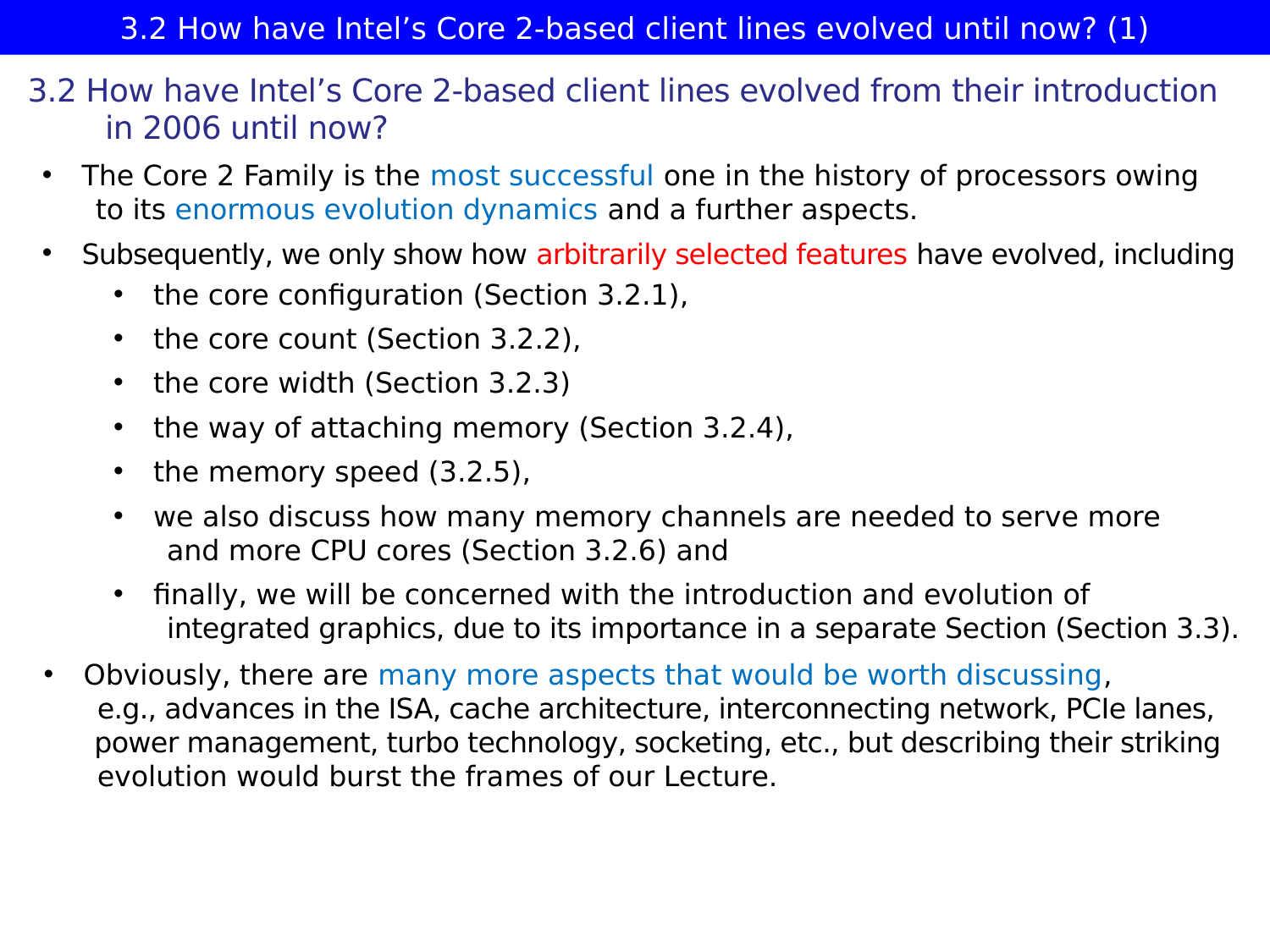

# 3.2 How have Intel’s Core 2-based client lines evolved until now? (1)
3.2 How have Intel’s Core 2-based client lines evolved from their introduction
        in 2006 until now?
The Core 2 Family is the most successful one in the history of processors owing
      to its enormous evolution dynamics and a further aspects.
Subsequently, we only show how arbitrarily selected features have evolved, including
the core configuration (Section 3.2.1),
the core count (Section 3.2.2),
the core width (Section 3.2.3)
the way of attaching memory (Section 3.2.4),
the memory speed (3.2.5),
we also discuss how many memory channels are needed to serve more
      and more CPU cores (Section 3.2.6) and
finally, we will be concerned with the introduction and evolution of
      integrated graphics, due to its importance in a separate Section (Section 3.3).
Obviously, there are many more aspects that would be worth discussing,
      e.g., advances in the ISA, cache architecture, interconnecting network, PCIe lanes,
      power management, turbo technology, socketing, etc., but describing their striking
      evolution would burst the frames of our Lecture.